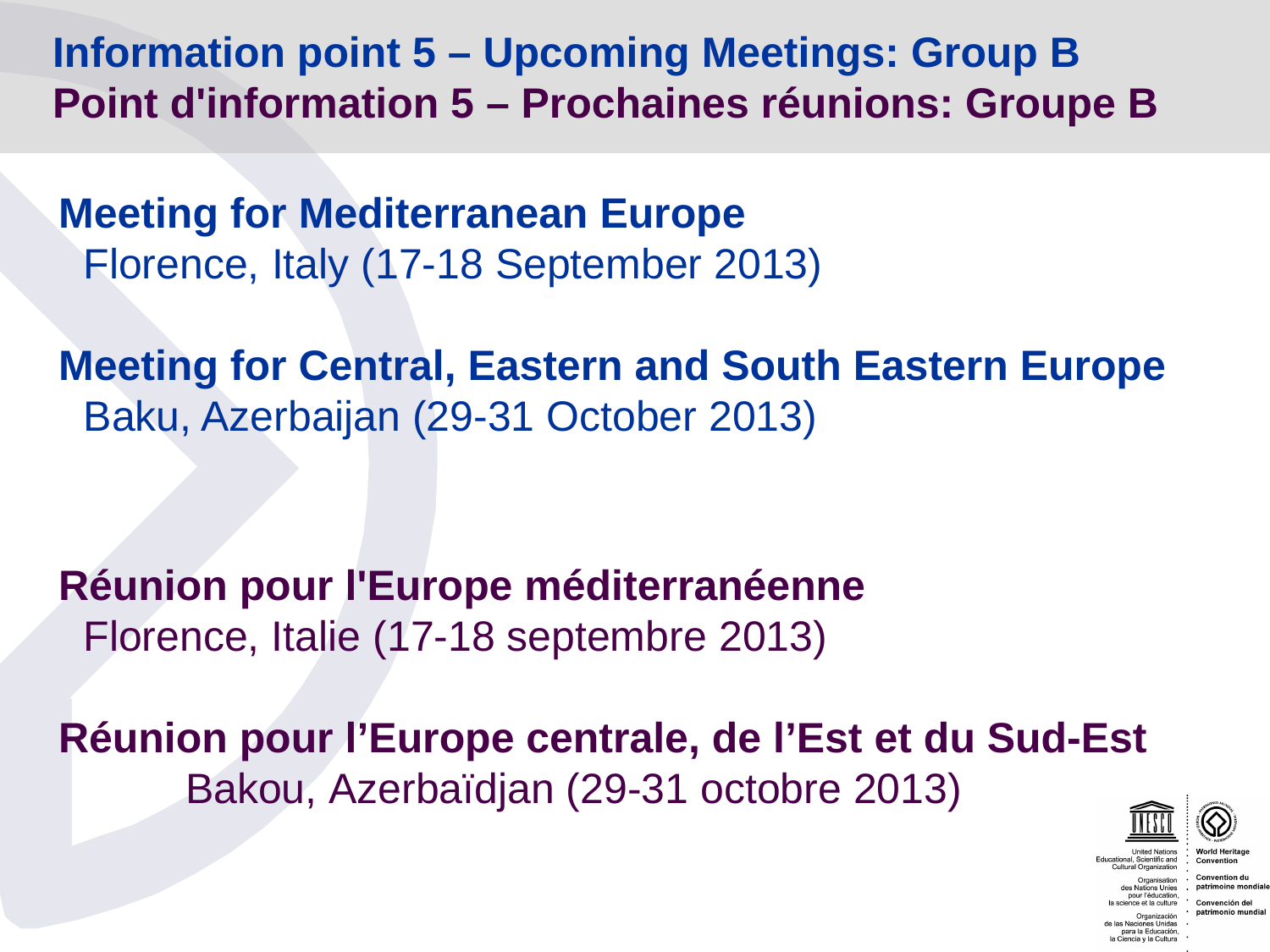

# Information point 5 – Upcoming Meetings: Group B Point d'information 5 – Prochaines réunions: Groupe B
​
Meeting for Mediterranean Europe
Florence, Italy (17-18 September 2013)

Meeting for Central, Eastern and South Eastern Europe
Baku, Azerbaijan (29-31 October 2013)

Réunion pour l'Europe méditerranéenne
Florence, Italie (17-18 septembre 2013)

Réunion pour l’Europe centrale, de l’Est et du Sud-Est
	Bakou, Azerbaïdjan (29-31 octobre 2013)